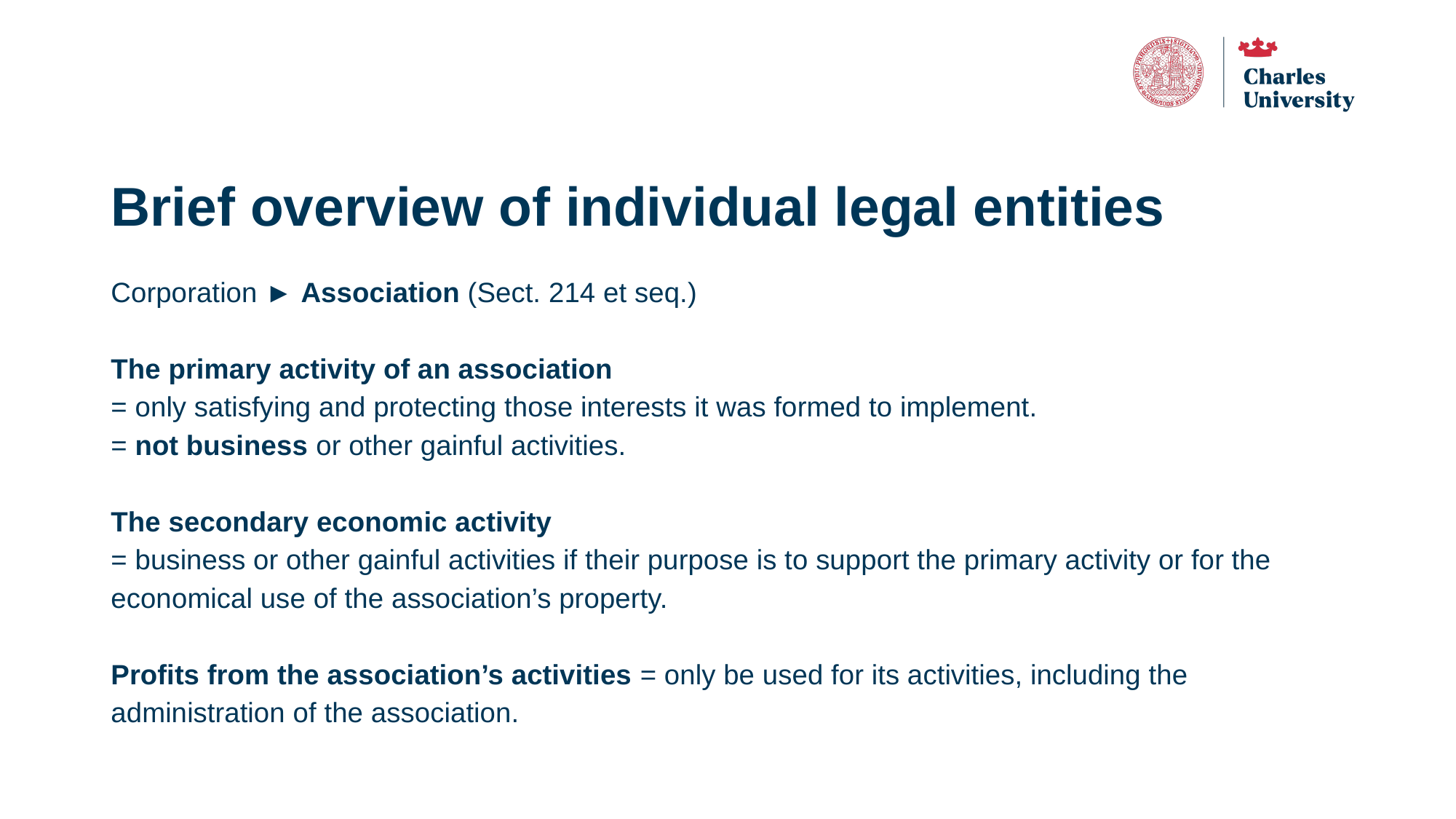

# Brief overview of individual legal entities
Corporation ► Association (Sect. 214 et seq.)

The primary activity of an association
= only satisfying and protecting those interests it was formed to implement.
= not business or other gainful activities.

The secondary economic activity
= business or other gainful activities if their purpose is to support the primary activity or for the economical use of the association’s property.

Profits from the association’s activities = only be used for its activities, including the administration of the association.